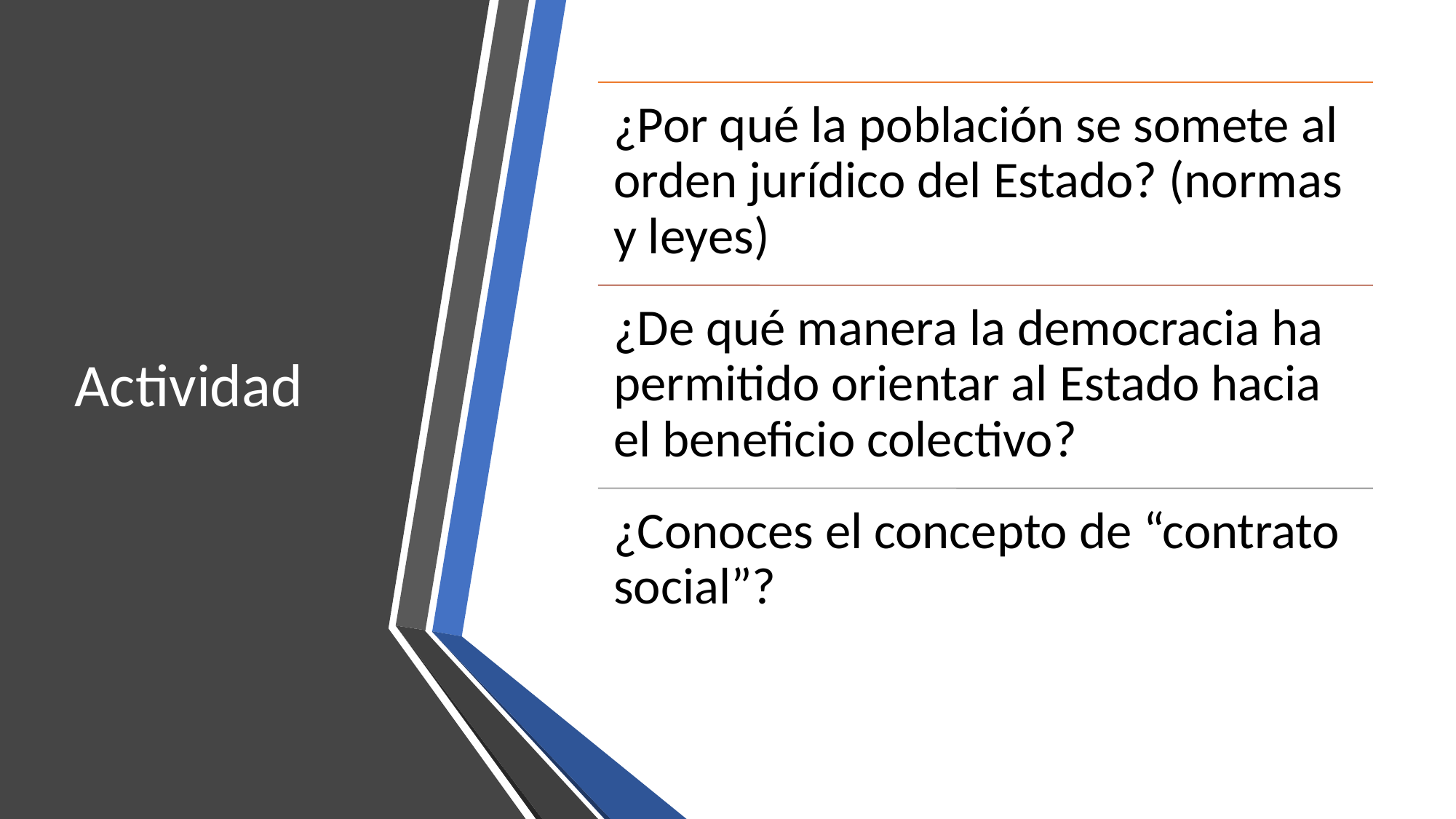

# Actividad
¿Por qué la población se somete al orden jurídico del Estado? (normas y leyes)
¿De qué manera la democracia ha permitido orientar al Estado hacia el beneficio colectivo?
¿Conoces el concepto de “contrato social”?